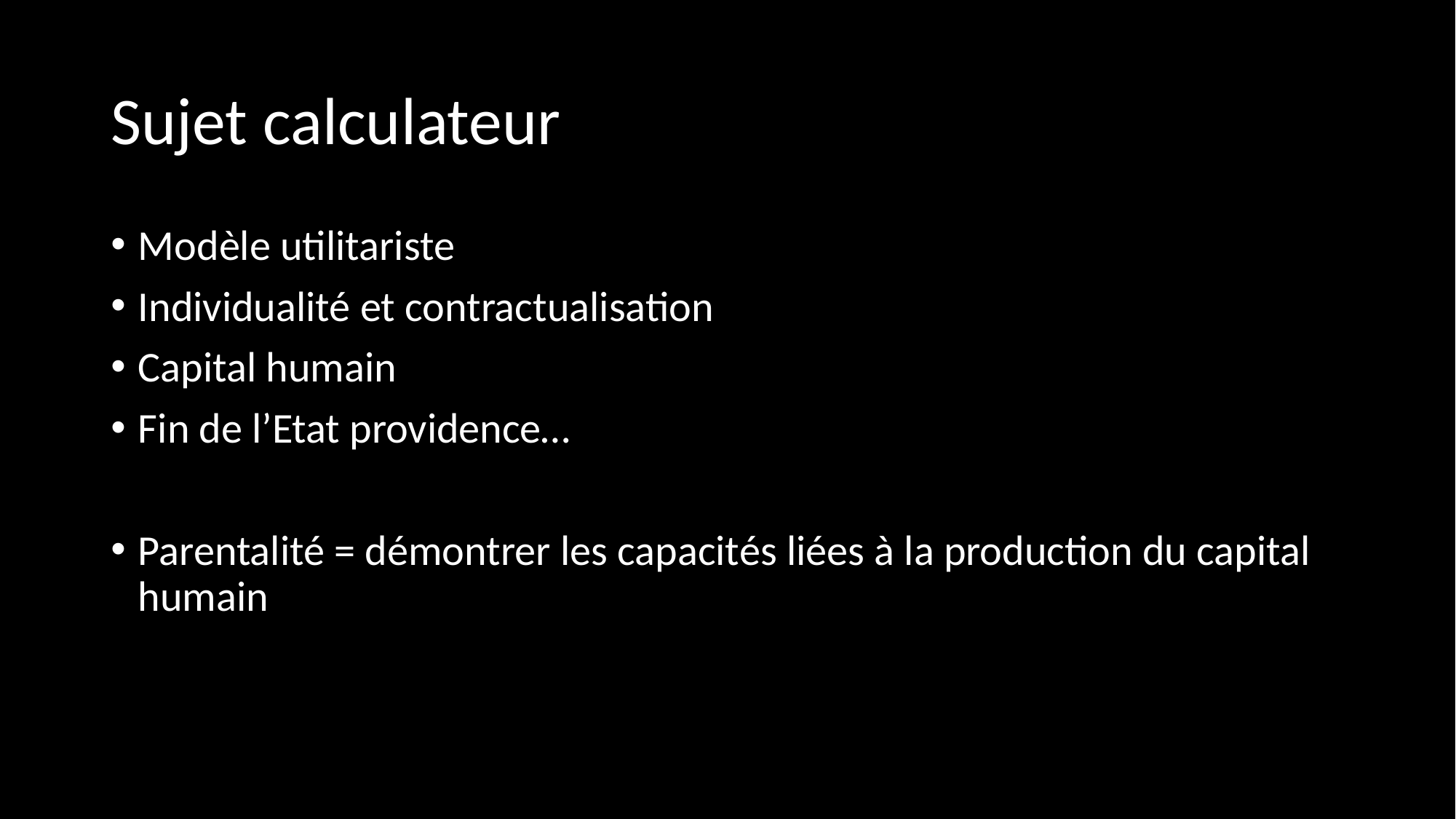

# Sujet calculateur
Modèle utilitariste
Individualité et contractualisation
Capital humain
Fin de l’Etat providence…

Parentalité = démontrer les capacités liées à la production du capital humain